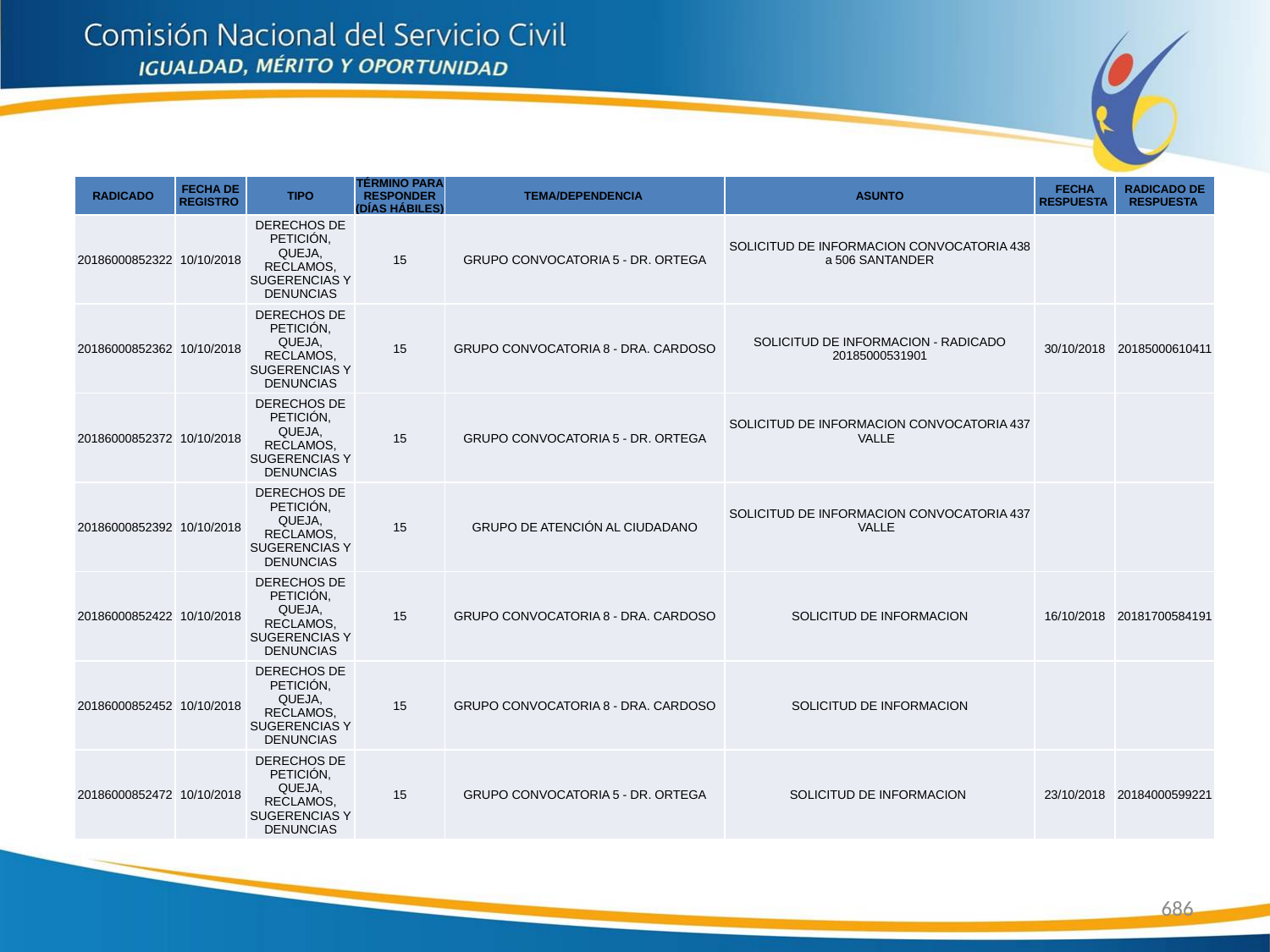

| RADICADO | FECHA DE REGISTRO | TIPO | TÉRMINO PARA RESPONDER (DÍAS HÁBILES) | TEMA/DEPENDENCIA | ASUNTO | FECHA RESPUESTA | RADICADO DE RESPUESTA |
| --- | --- | --- | --- | --- | --- | --- | --- |
| 20186000852322 | 10/10/2018 | DERECHOS DE PETICIÓN, QUEJA, RECLAMOS, SUGERENCIAS Y DENUNCIAS | 15 | GRUPO CONVOCATORIA 5 - DR. ORTEGA | SOLICITUD DE INFORMACION CONVOCATORIA 438 a 506 SANTANDER |  |  |
| 20186000852362 | 10/10/2018 | DERECHOS DE PETICIÓN, QUEJA, RECLAMOS, SUGERENCIAS Y DENUNCIAS | 15 | GRUPO CONVOCATORIA 8 - DRA. CARDOSO | SOLICITUD DE INFORMACION - RADICADO 20185000531901 | 30/10/2018 | 20185000610411 |
| 20186000852372 | 10/10/2018 | DERECHOS DE PETICIÓN, QUEJA, RECLAMOS, SUGERENCIAS Y DENUNCIAS | 15 | GRUPO CONVOCATORIA 5 - DR. ORTEGA | SOLICITUD DE INFORMACION CONVOCATORIA 437 VALLE |  |  |
| 20186000852392 | 10/10/2018 | DERECHOS DE PETICIÓN, QUEJA, RECLAMOS, SUGERENCIAS Y DENUNCIAS | 15 | GRUPO DE ATENCIÓN AL CIUDADANO | SOLICITUD DE INFORMACION CONVOCATORIA 437 VALLE |  |  |
| 20186000852422 | 10/10/2018 | DERECHOS DE PETICIÓN, QUEJA, RECLAMOS, SUGERENCIAS Y DENUNCIAS | 15 | GRUPO CONVOCATORIA 8 - DRA. CARDOSO | SOLICITUD DE INFORMACION | 16/10/2018 | 20181700584191 |
| 20186000852452 | 10/10/2018 | DERECHOS DE PETICIÓN, QUEJA, RECLAMOS, SUGERENCIAS Y DENUNCIAS | 15 | GRUPO CONVOCATORIA 8 - DRA. CARDOSO | SOLICITUD DE INFORMACION |  |  |
| 20186000852472 | 10/10/2018 | DERECHOS DE PETICIÓN, QUEJA, RECLAMOS, SUGERENCIAS Y DENUNCIAS | 15 | GRUPO CONVOCATORIA 5 - DR. ORTEGA | SOLICITUD DE INFORMACION | 23/10/2018 | 20184000599221 |
686